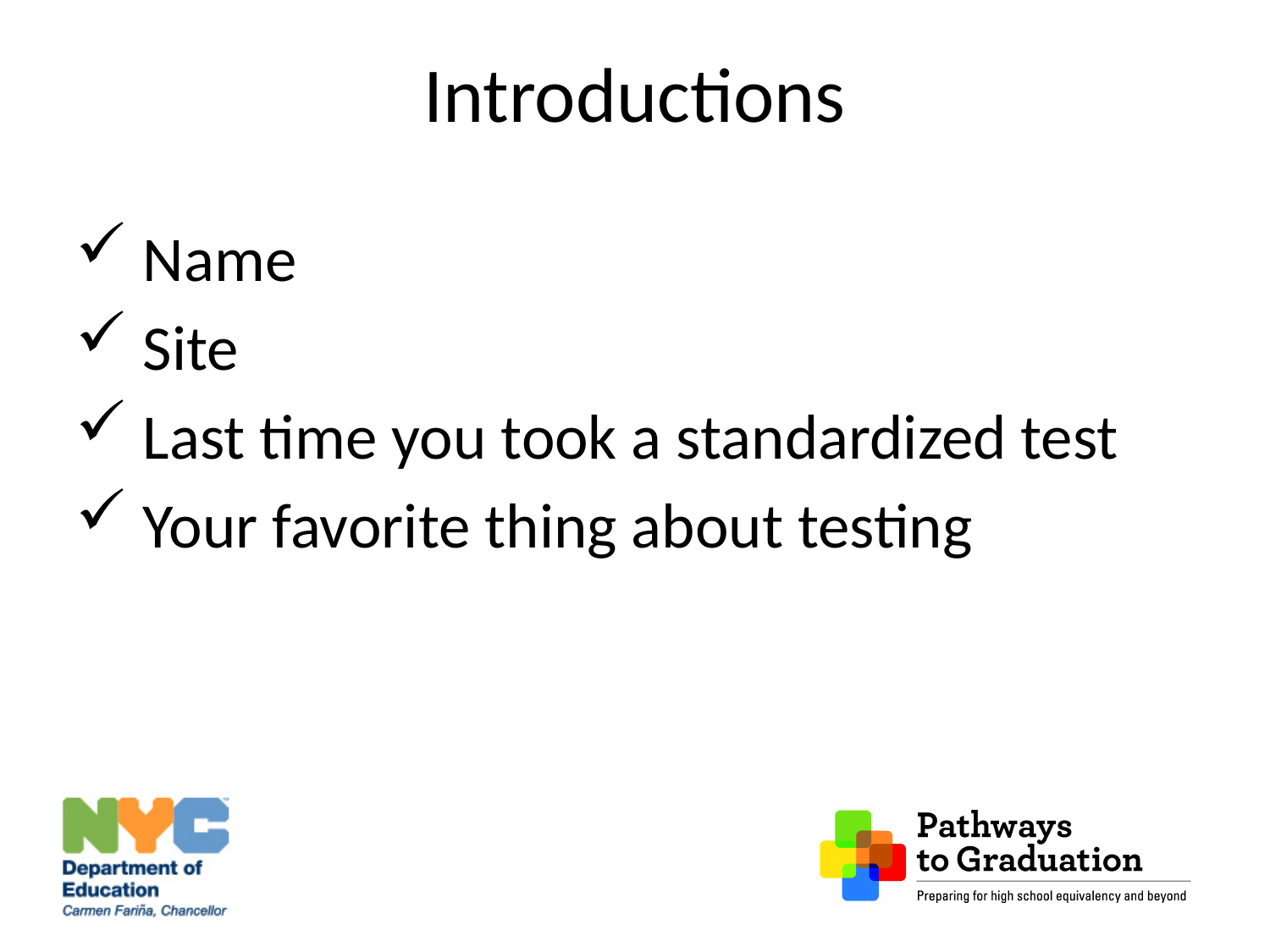

# Introductions
 Name
 Site
 Last time you took a standardized test
 Your favorite thing about testing